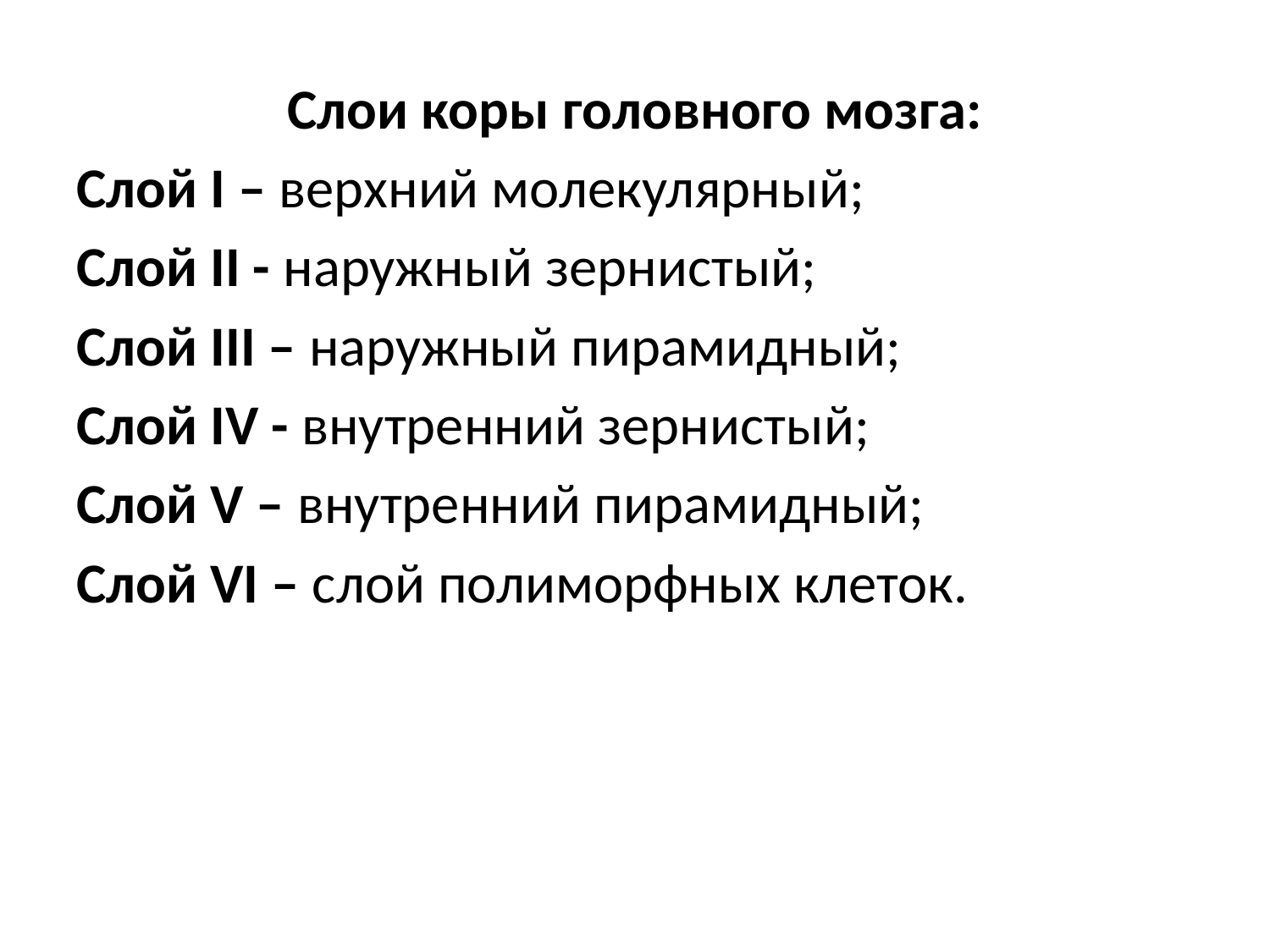

Слои коры головного мозга:
Слой I – верхний молекулярный;
Слой II - наружный зернистый;
Слой III – наружный пирамидный;
Слой IV - внутренний зернистый;
Слой V – внутренний пирамидный;
Слой VI – слой полиморфных клеток.